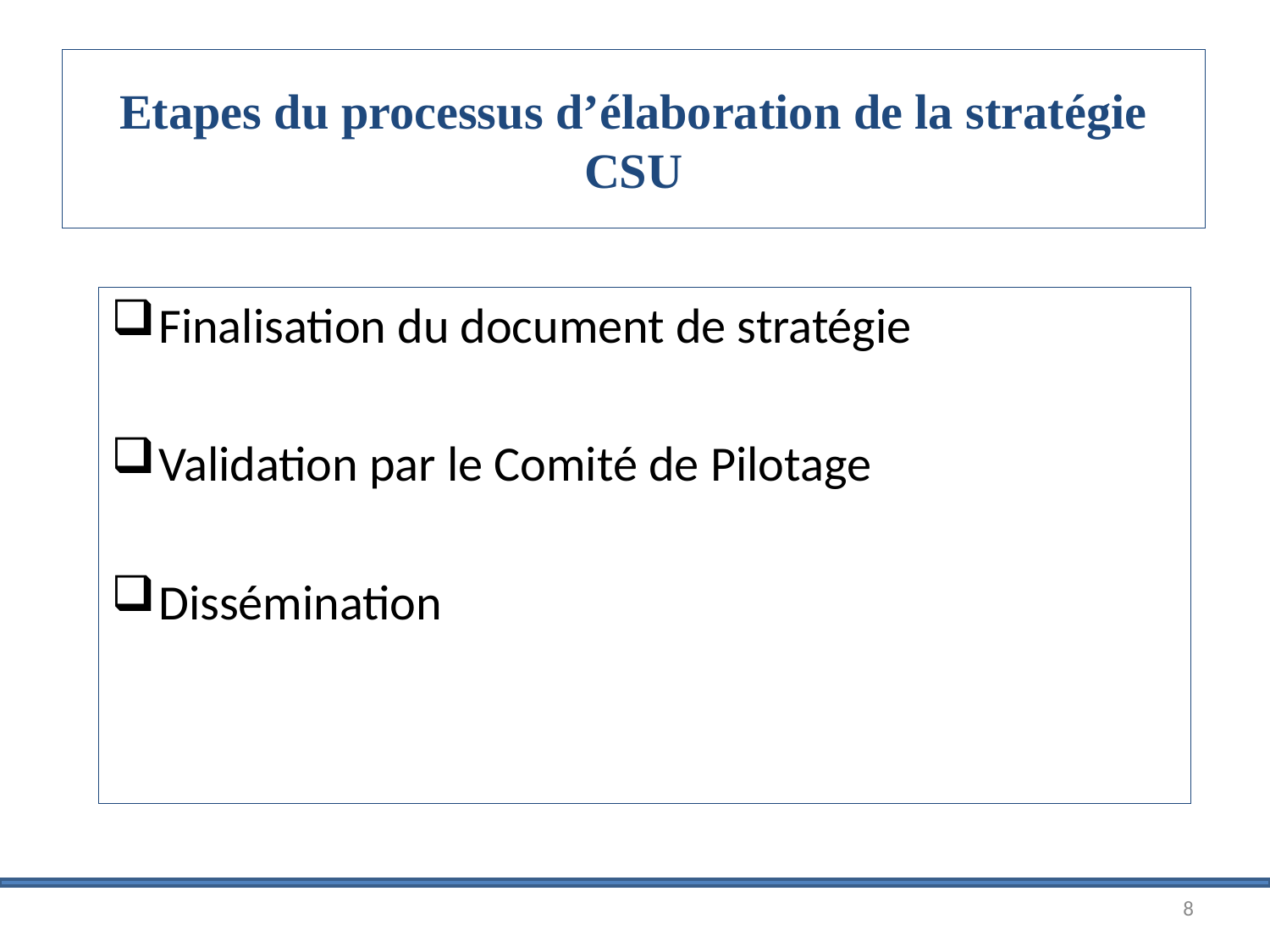

# Etapes du processus d’élaboration de la stratégie CSU
Finalisation du document de stratégie

Validation par le Comité de Pilotage

Dissémination

8